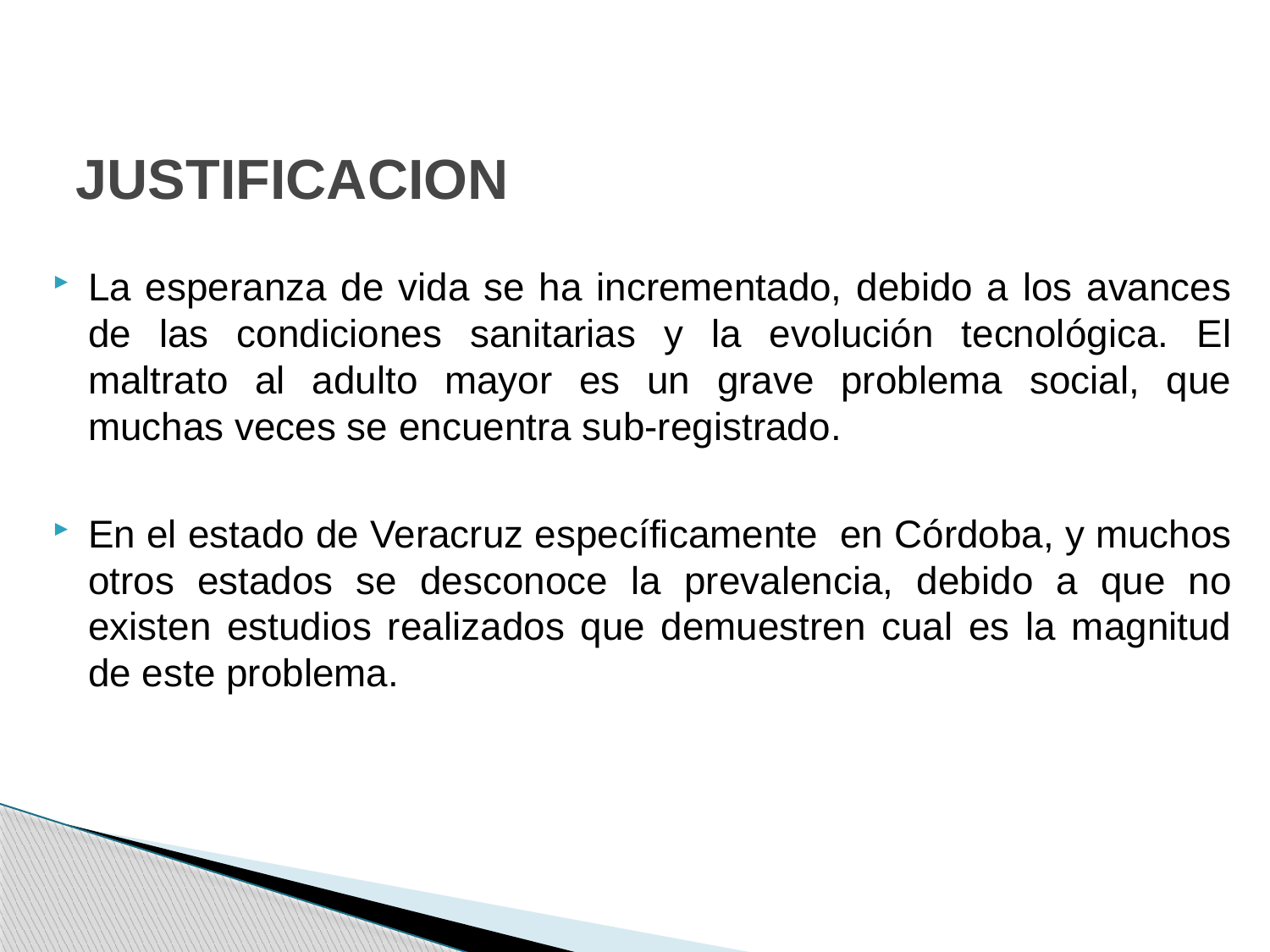

# JUSTIFICACION
La esperanza de vida se ha incrementado, debido a los avances de las condiciones sanitarias y la evolución tecnológica. El maltrato al adulto mayor es un grave problema social, que muchas veces se encuentra sub-registrado.

En el estado de Veracruz específicamente  en Córdoba, y muchos otros estados se desconoce la prevalencia, debido a que no existen estudios realizados que demuestren cual es la magnitud de este problema.